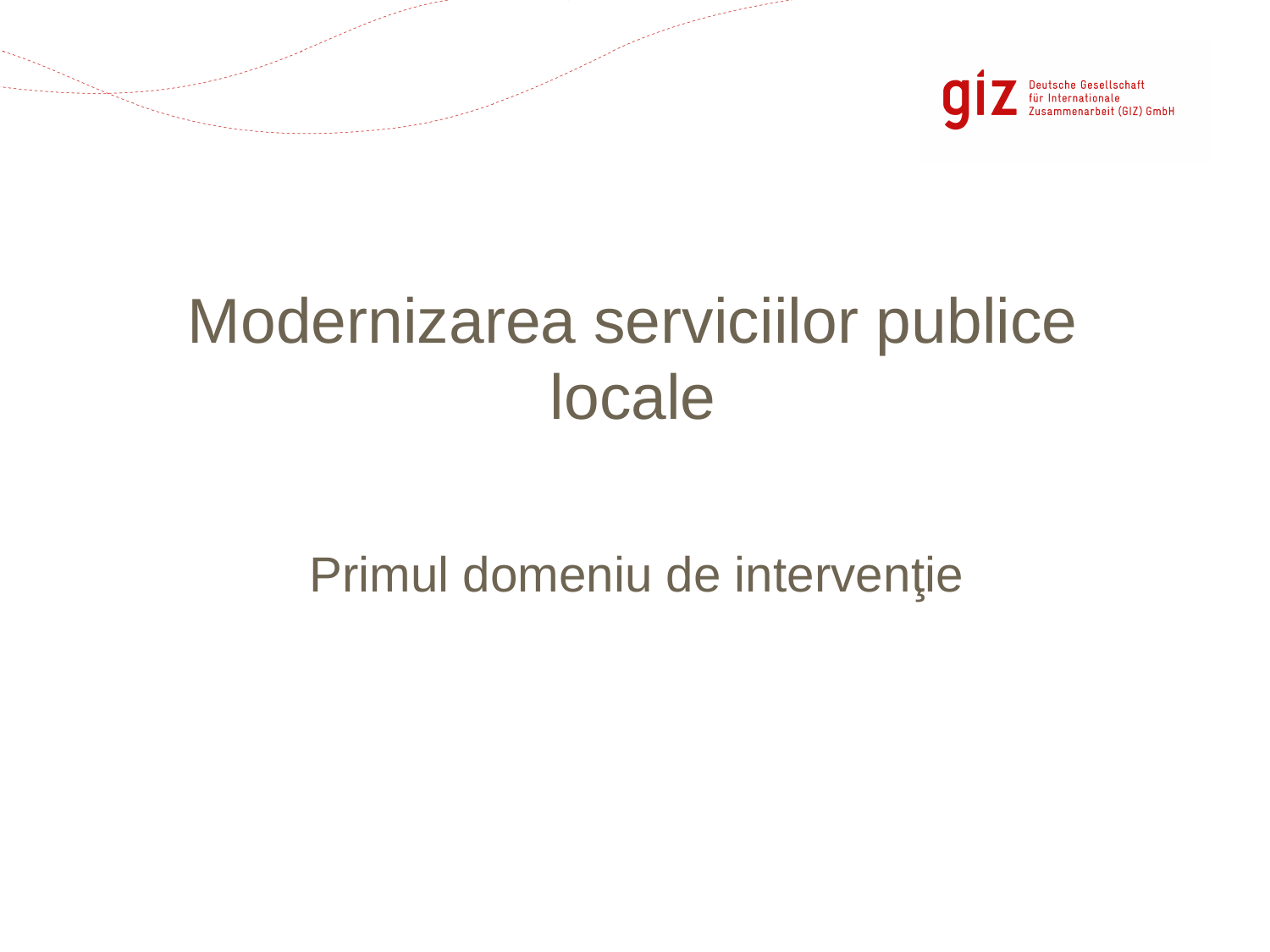

# Modernizarea serviciilor publice locale
Primul domeniu de intervenţie